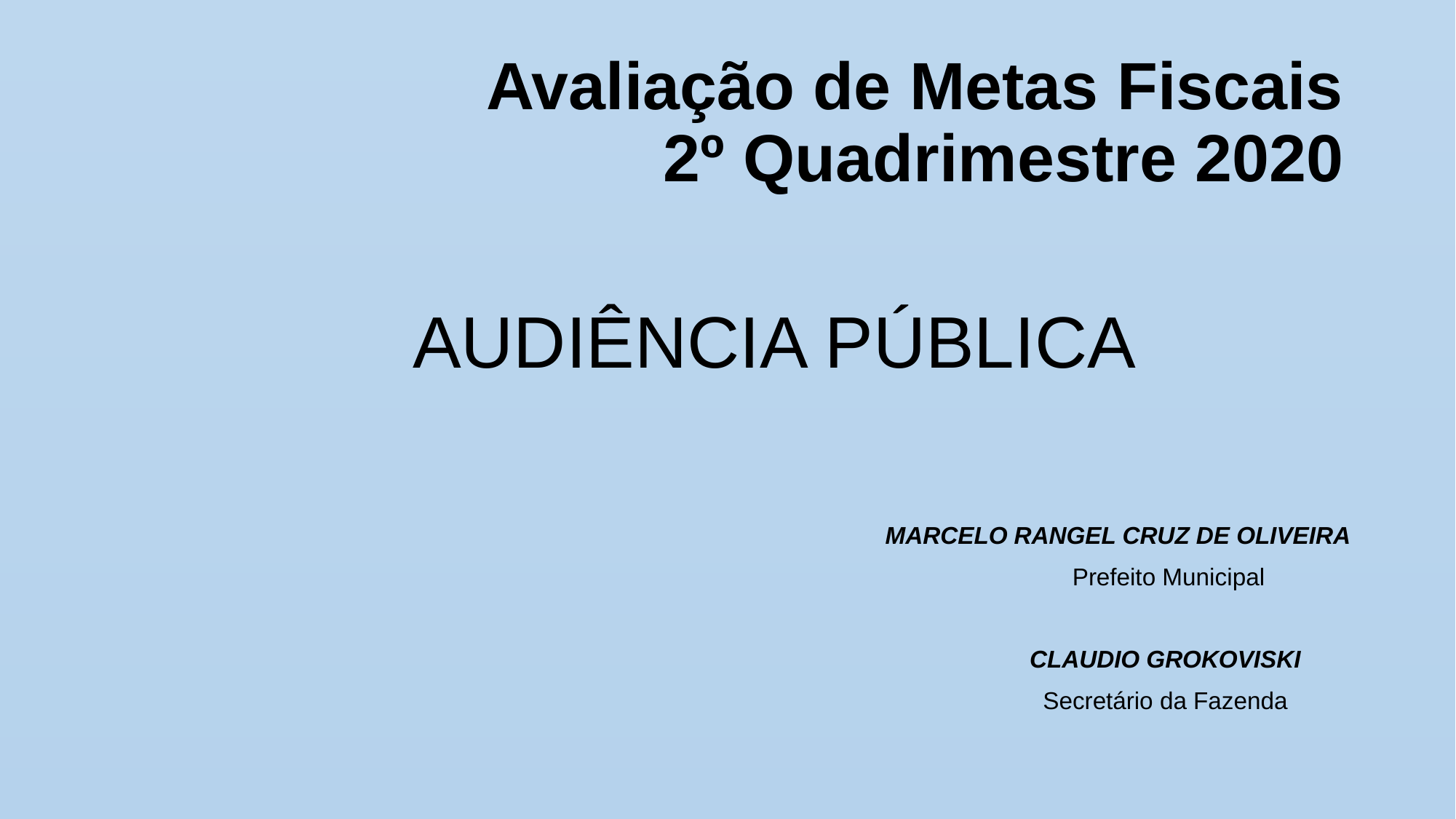

Avaliação de Metas Fiscais
2º Quadrimestre 2020
AUDIÊNCIA PÚBLICA
MARCELO RANGEL CRUZ DE OLIVEIRA
               Prefeito Municipal

              CLAUDIO GROKOVISKI
              Secretário da Fazenda